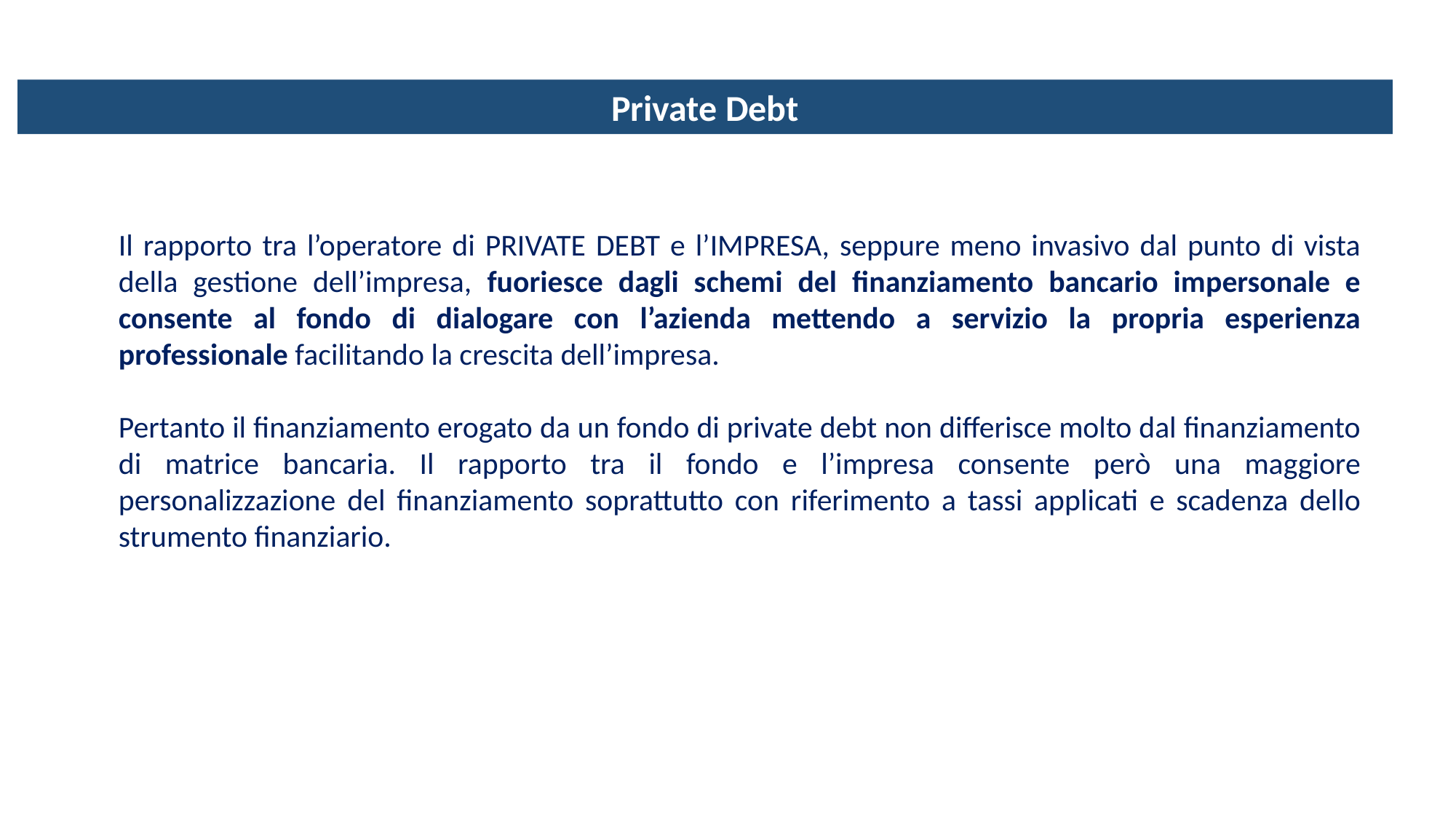

Private Debt
Il rapporto tra l’operatore di PRIVATE DEBT e l’IMPRESA, seppure meno invasivo dal punto di vista della gestione dell’impresa, fuoriesce dagli schemi del finanziamento bancario impersonale e consente al fondo di dialogare con l’azienda mettendo a servizio la propria esperienza professionale facilitando la crescita dell’impresa.

Pertanto il finanziamento erogato da un fondo di private debt non differisce molto dal finanziamento di matrice bancaria. Il rapporto tra il fondo e l’impresa consente però una maggiore personalizzazione del finanziamento soprattutto con riferimento a tassi applicati e scadenza dello strumento finanziario.